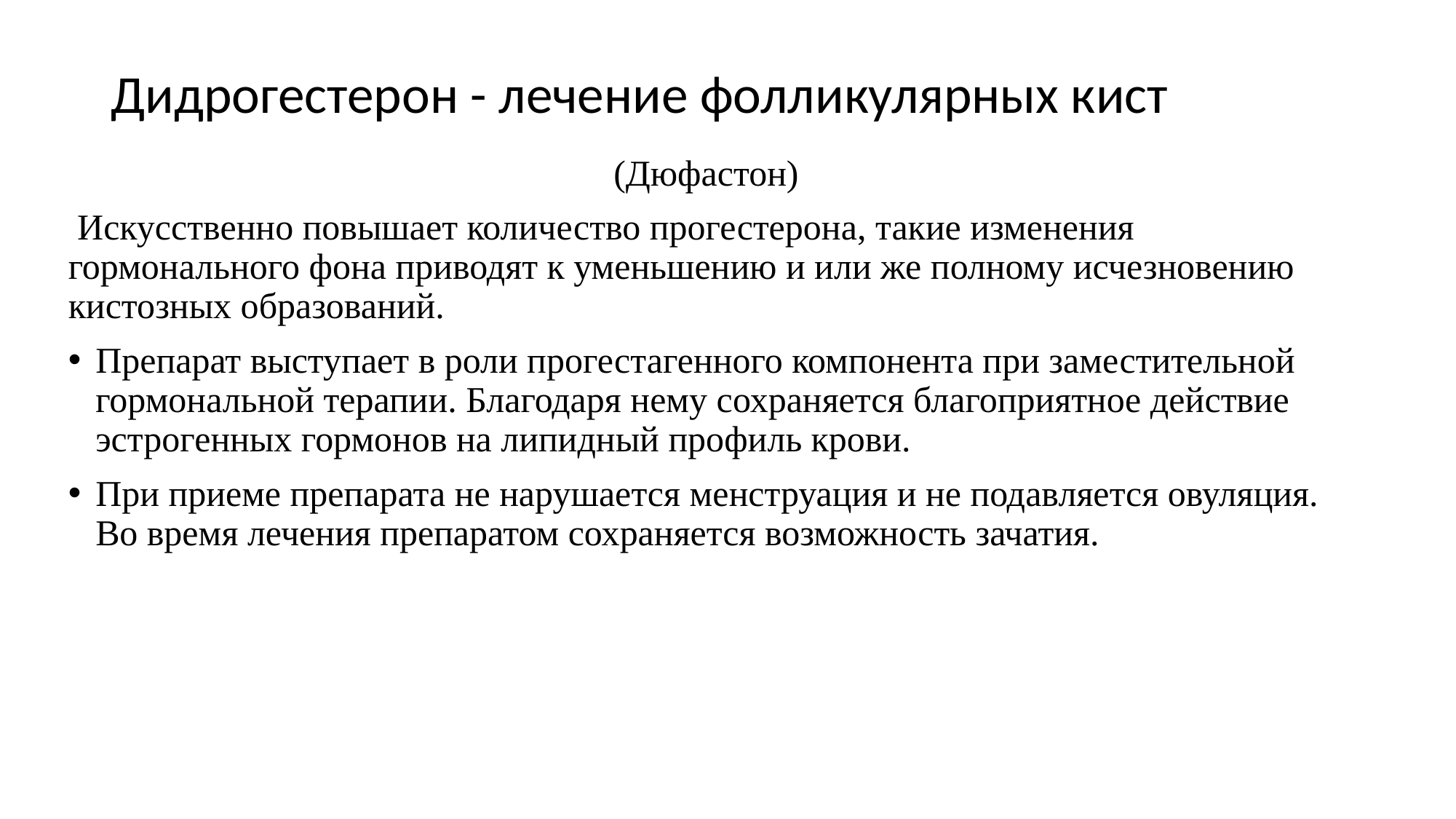

# Дидрогестерон - лечение фолликулярных кист
(Дюфастон)
 Искусственно повышает количество прогестерона, такие изменения гормонального фона приводят к уменьшению и или же полному исчезновению кистозных образований.
Препарат выступает в роли прогестагенного компонента при заместительной гормональной терапии. Благодаря нему сохраняется благоприятное действие эстрогенных гормонов на липидный профиль крови.
При приеме препарата не нарушается менструация и не подавляется овуляция. Во время лечения препаратом сохраняется возможность зачатия.